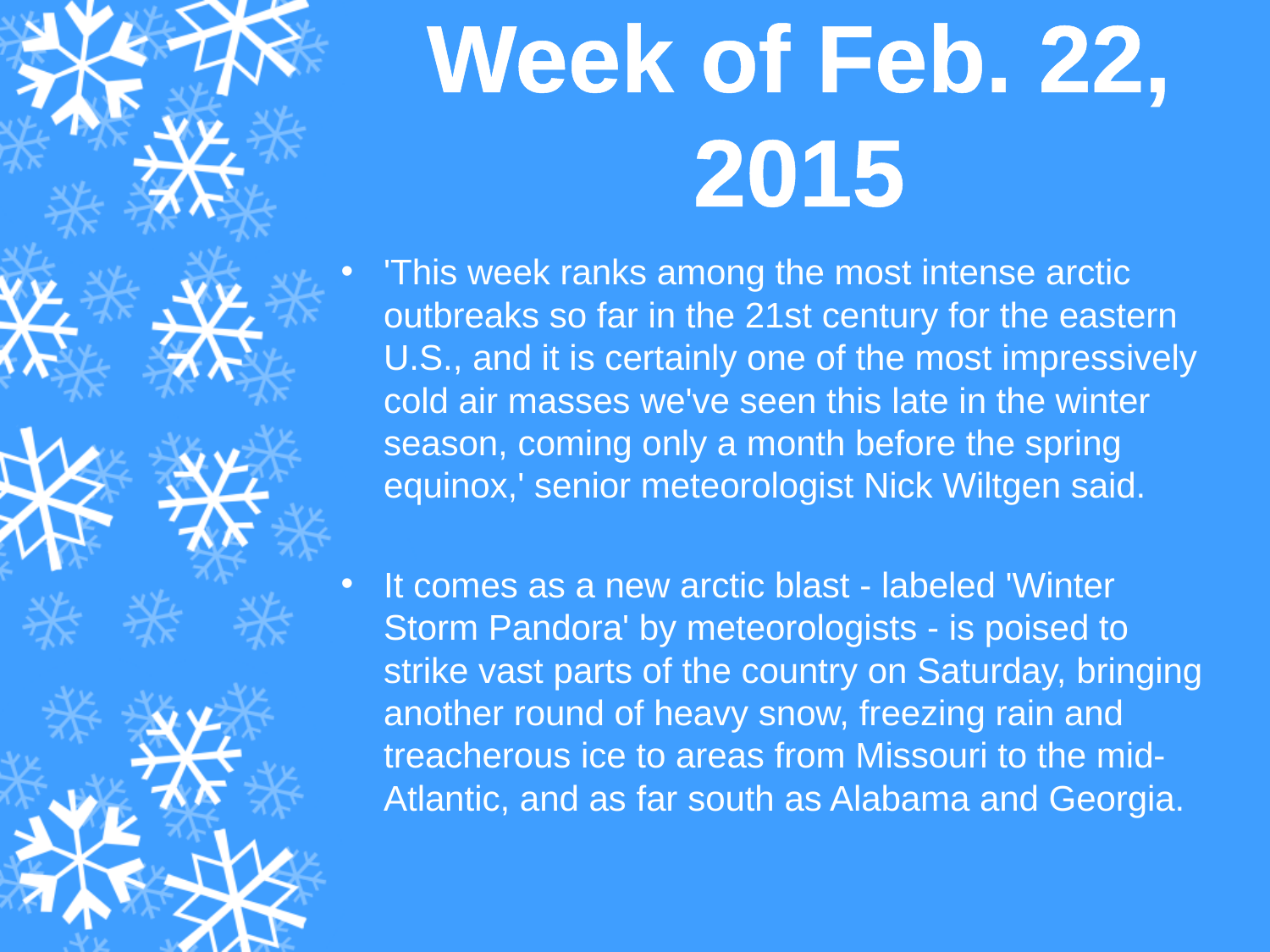

# Week of Feb. 22, 2015
'This week ranks among the most intense arctic outbreaks so far in the 21st century for the eastern U.S., and it is certainly one of the most impressively cold air masses we've seen this late in the winter season, coming only a month before the spring equinox,' senior meteorologist Nick Wiltgen said.

It comes as a new arctic blast - labeled 'Winter Storm Pandora' by meteorologists - is poised to strike vast parts of the country on Saturday, bringing another round of heavy snow, freezing rain and treacherous ice to areas from Missouri to the mid-Atlantic, and as far south as Alabama and Georgia.